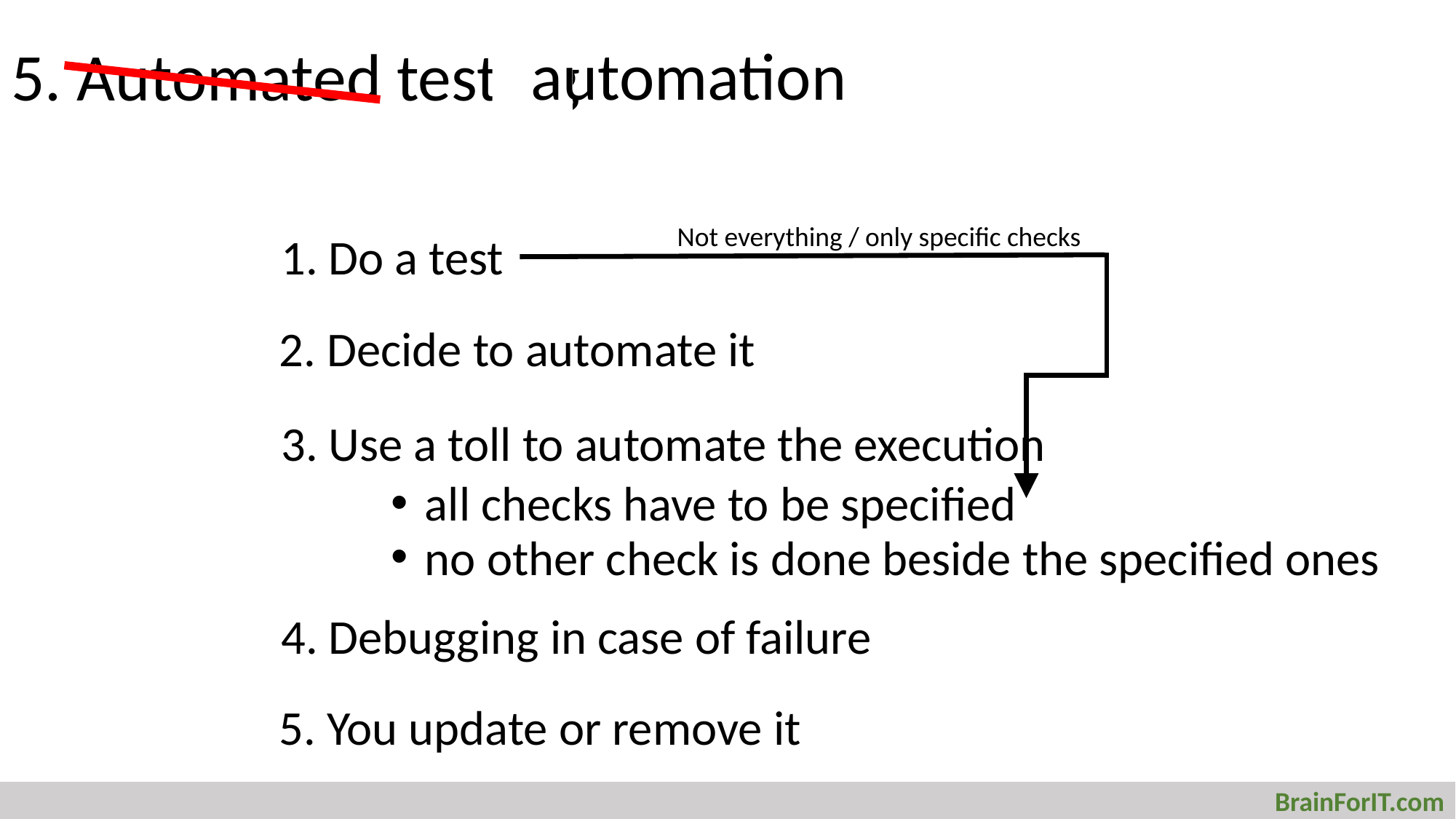

# 5. Automated testing
automation

Not everything / only specific checks
1. Do a test
2. Decide to automate it
3. Use a toll to automate the execution
all checks have to be specified
no other check is done beside the specified ones
4. Debugging in case of failure
5. You update or remove it